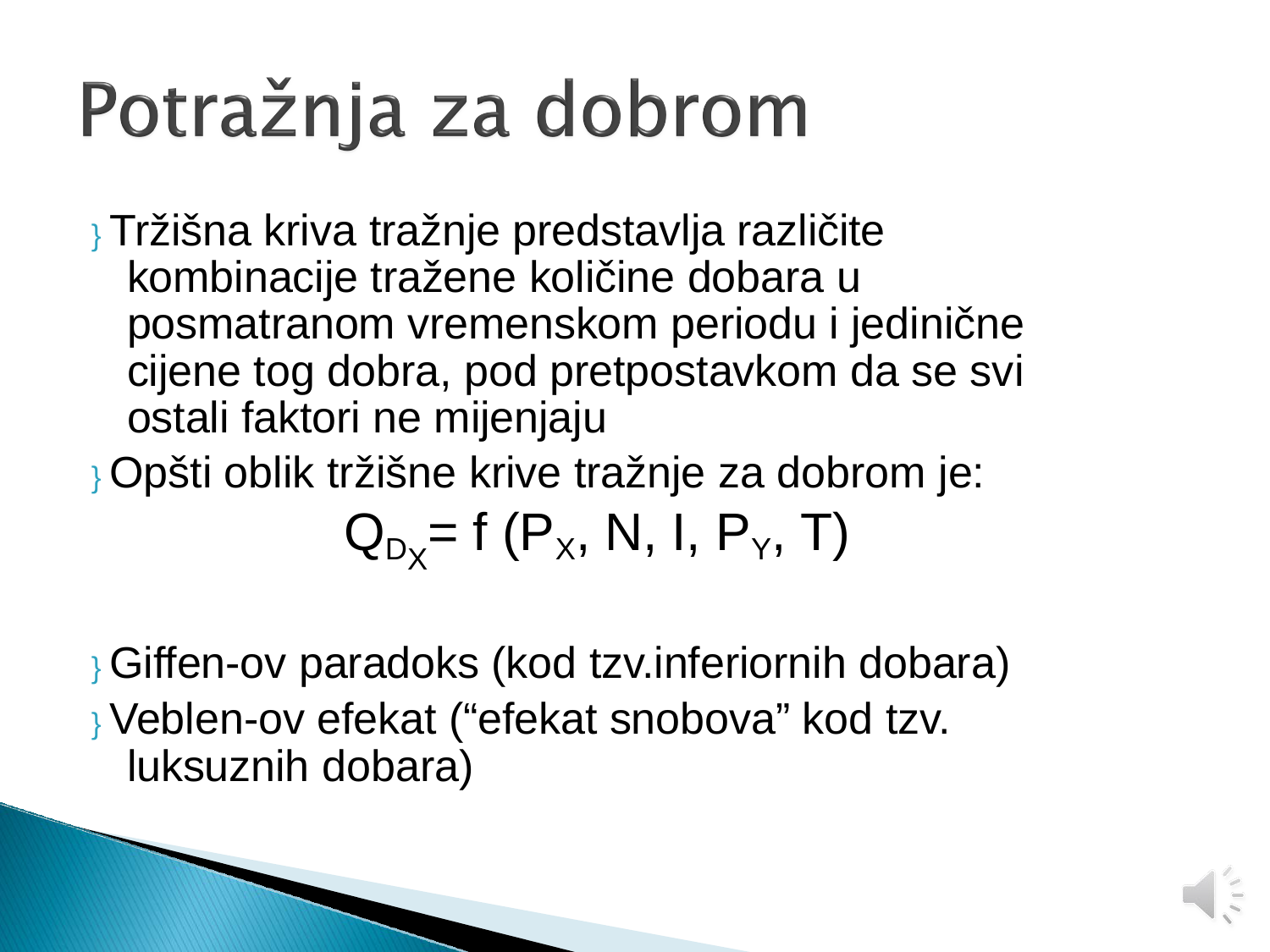

# } Tržišna kriva tražnje predstavlja različite
kombinacije tražene količine dobara u  posmatranom vremenskom periodu i jedinične  cijene tog dobra, pod pretpostavkom da se svi  ostali faktori ne mijenjaju
} Opšti oblik tržišne krive tražnje za dobrom je:
QDX= f (PX, N, I, PY, T)
} Giffen-ov paradoks (kod tzv.inferiornih dobara)
} Veblen-ov efekat (“efekat snobova” kod tzv.  luksuznih dobara)